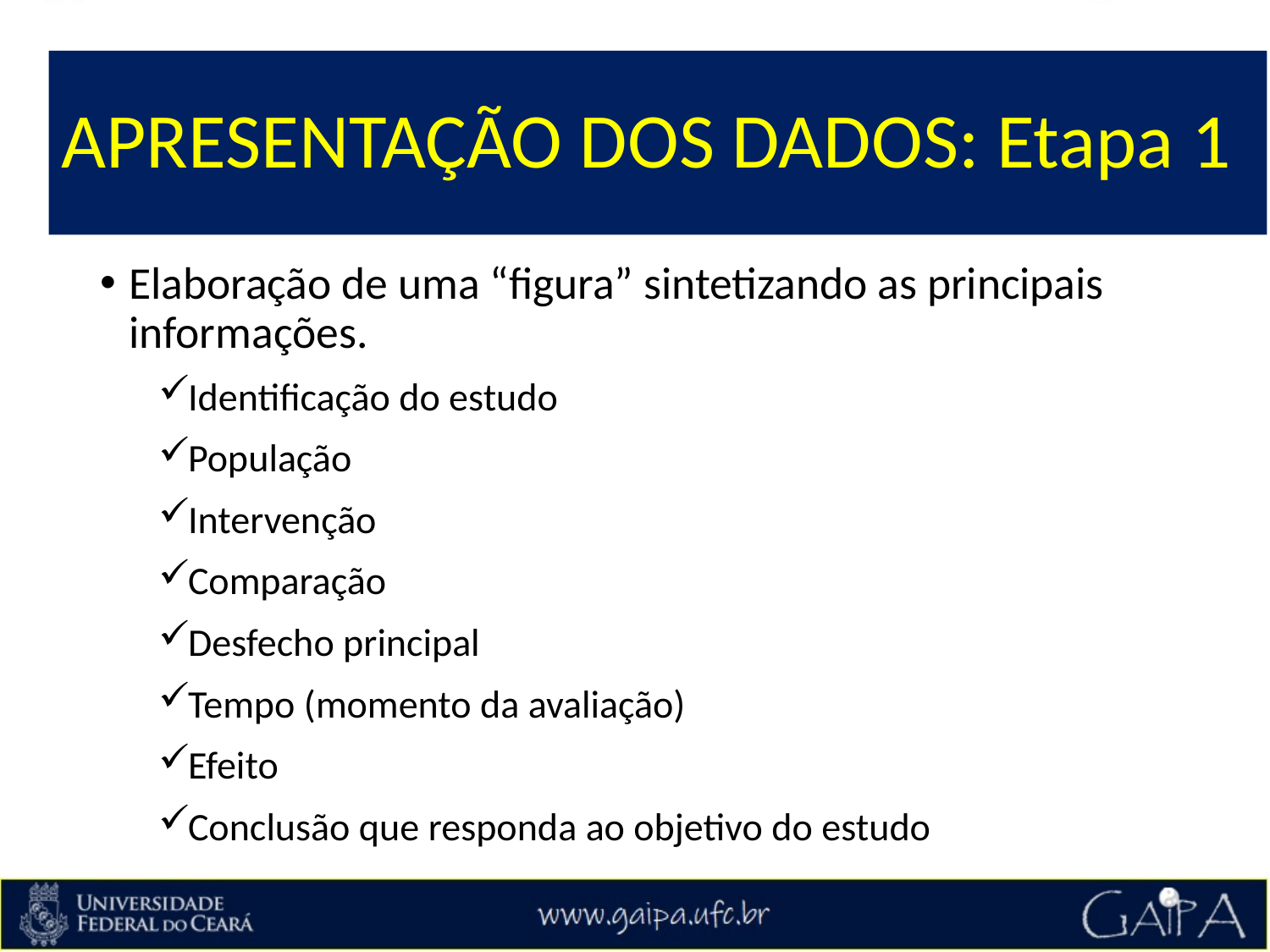

# APRESENTAÇÃO DOS DADOS: Etapa 1
Elaboração de uma “figura” sintetizando as principais informações.
Identificação do estudo
População
Intervenção
Comparação
Desfecho principal
Tempo (momento da avaliação)
Efeito
Conclusão que responda ao objetivo do estudo